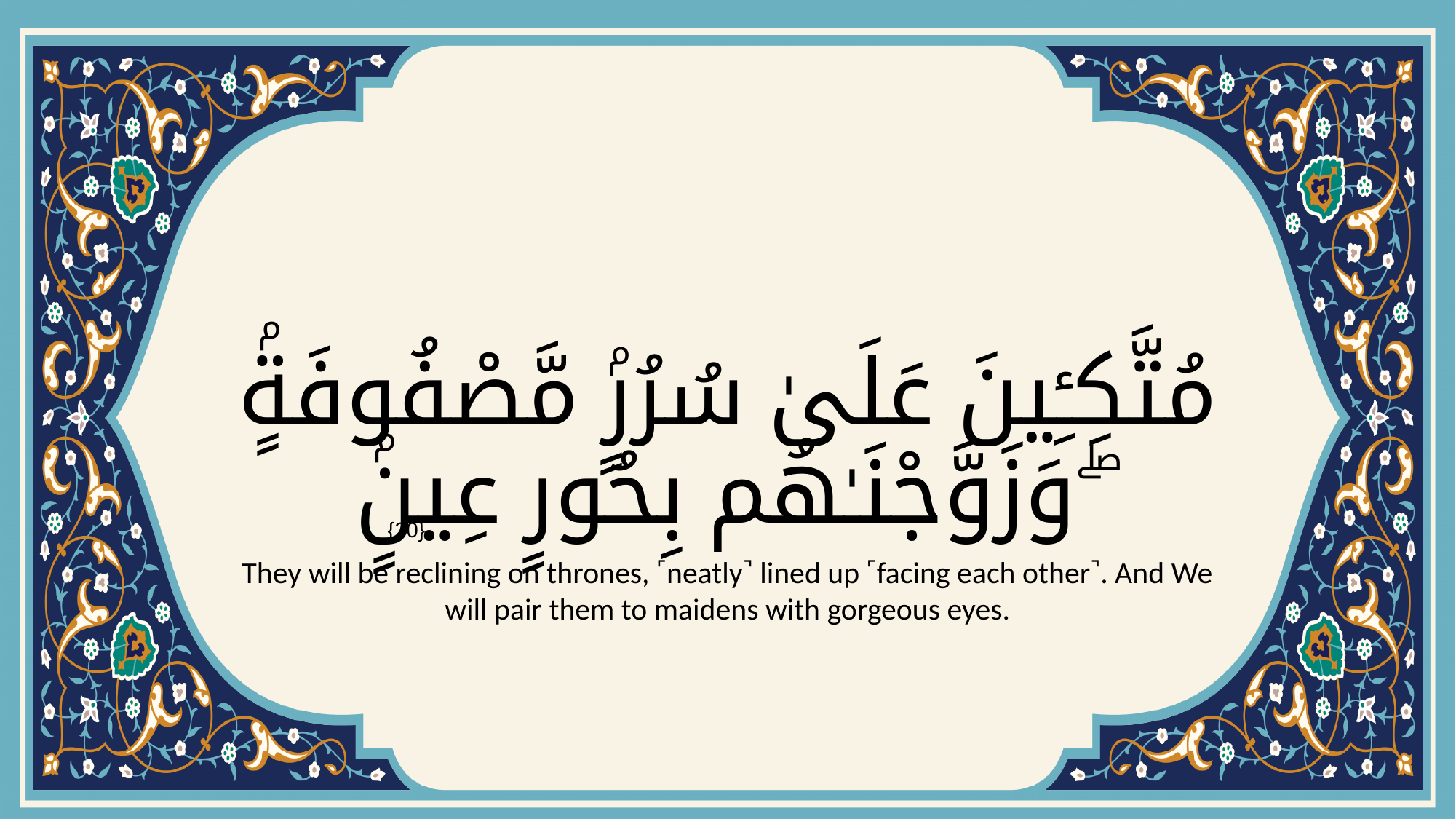

# مُتَّكِـِٔينَ عَلَىٰ سُرُرٍۢ مَّصْفُوفَةٍۢ ۖ وَزَوَّجْنَـٰهُم بِحُورٍ عِينٍۢ
{20}
They will be reclining on thrones, ˹neatly˺ lined up ˹facing each other˺. And We will pair them to maidens with gorgeous eyes.